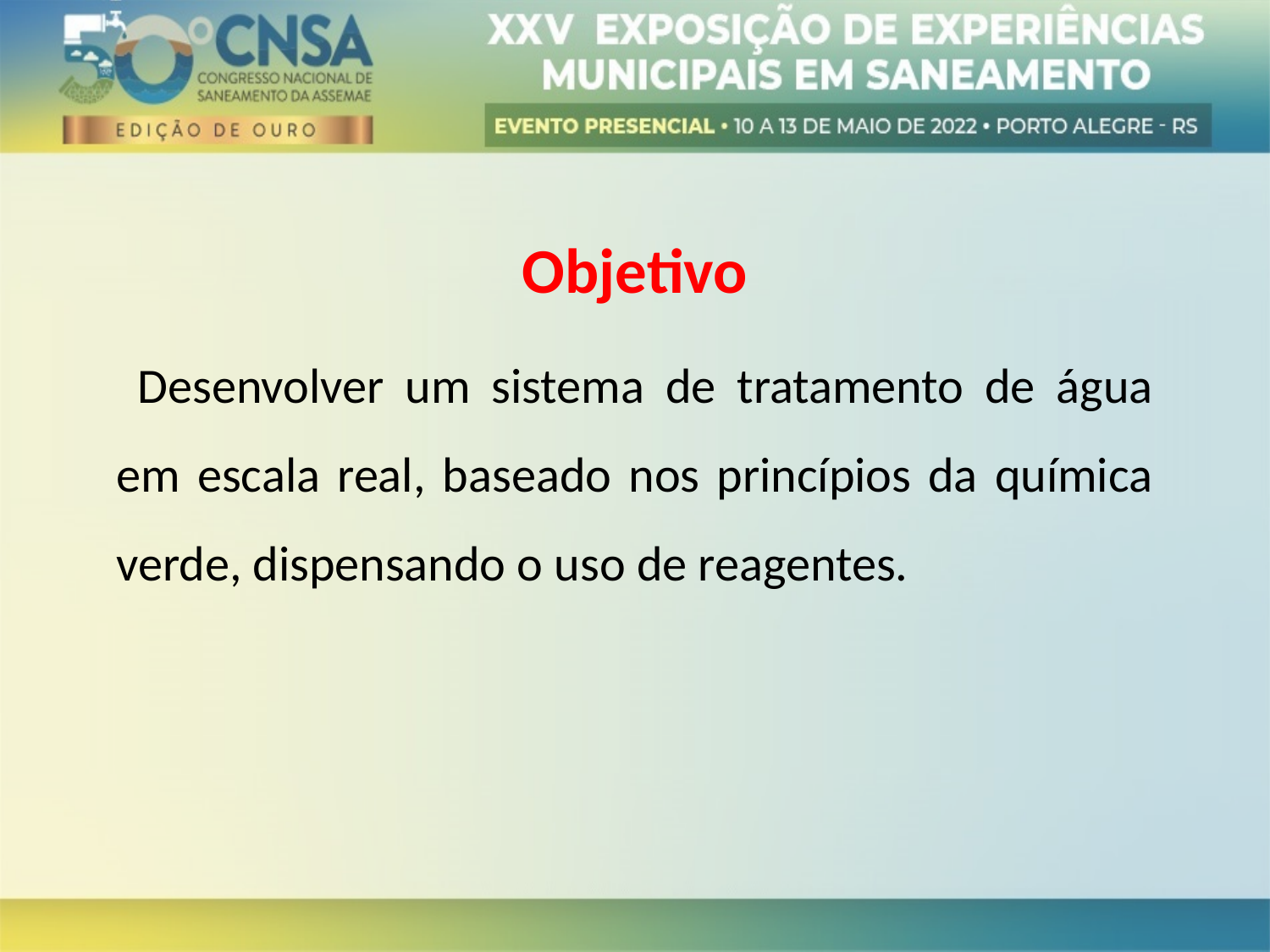

Objetivo
 Desenvolver um sistema de tratamento de água em escala real, baseado nos princípios da química verde, dispensando o uso de reagentes.